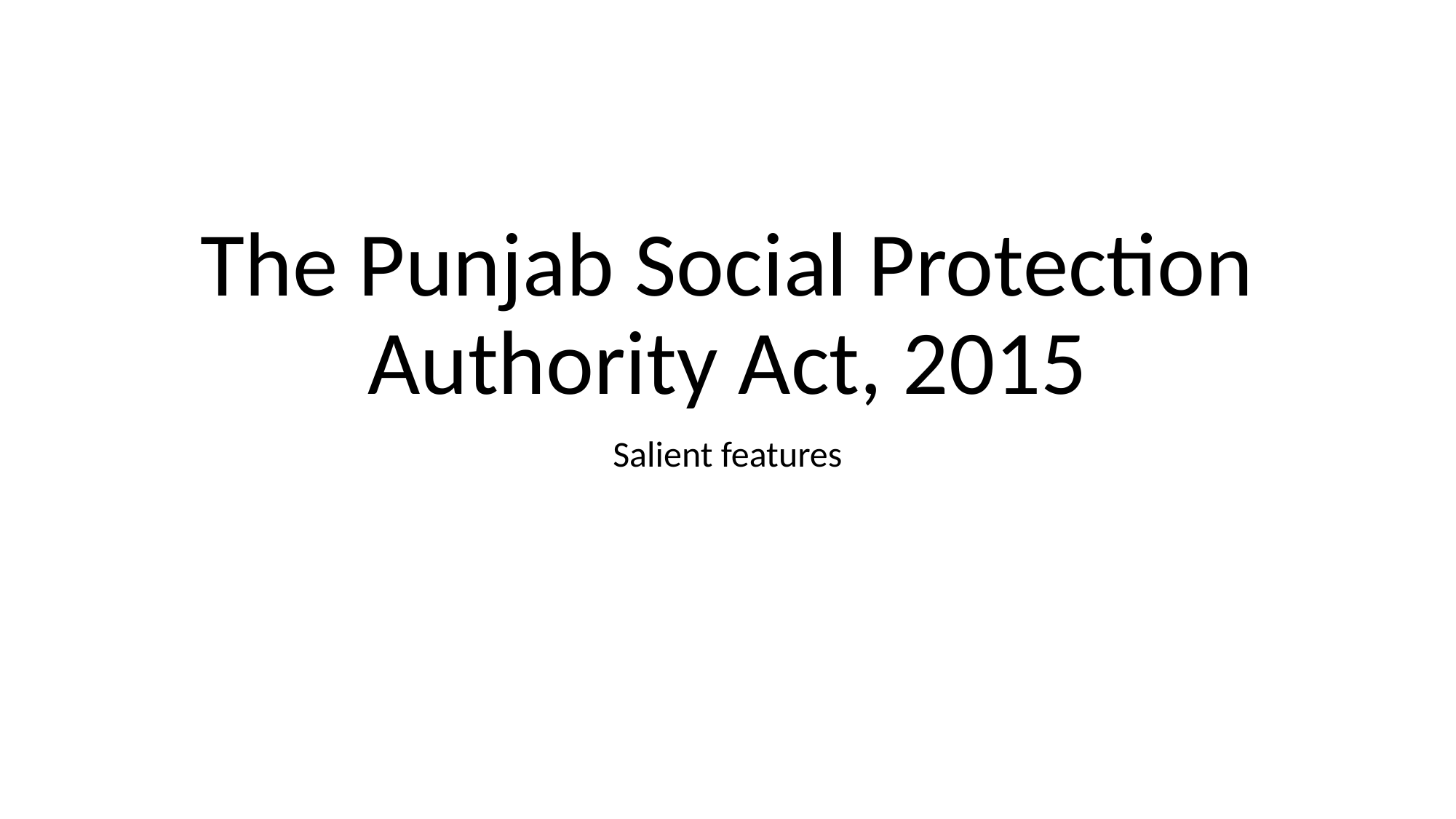

# The Punjab Social Protection Authority Act, 2015
Salient features